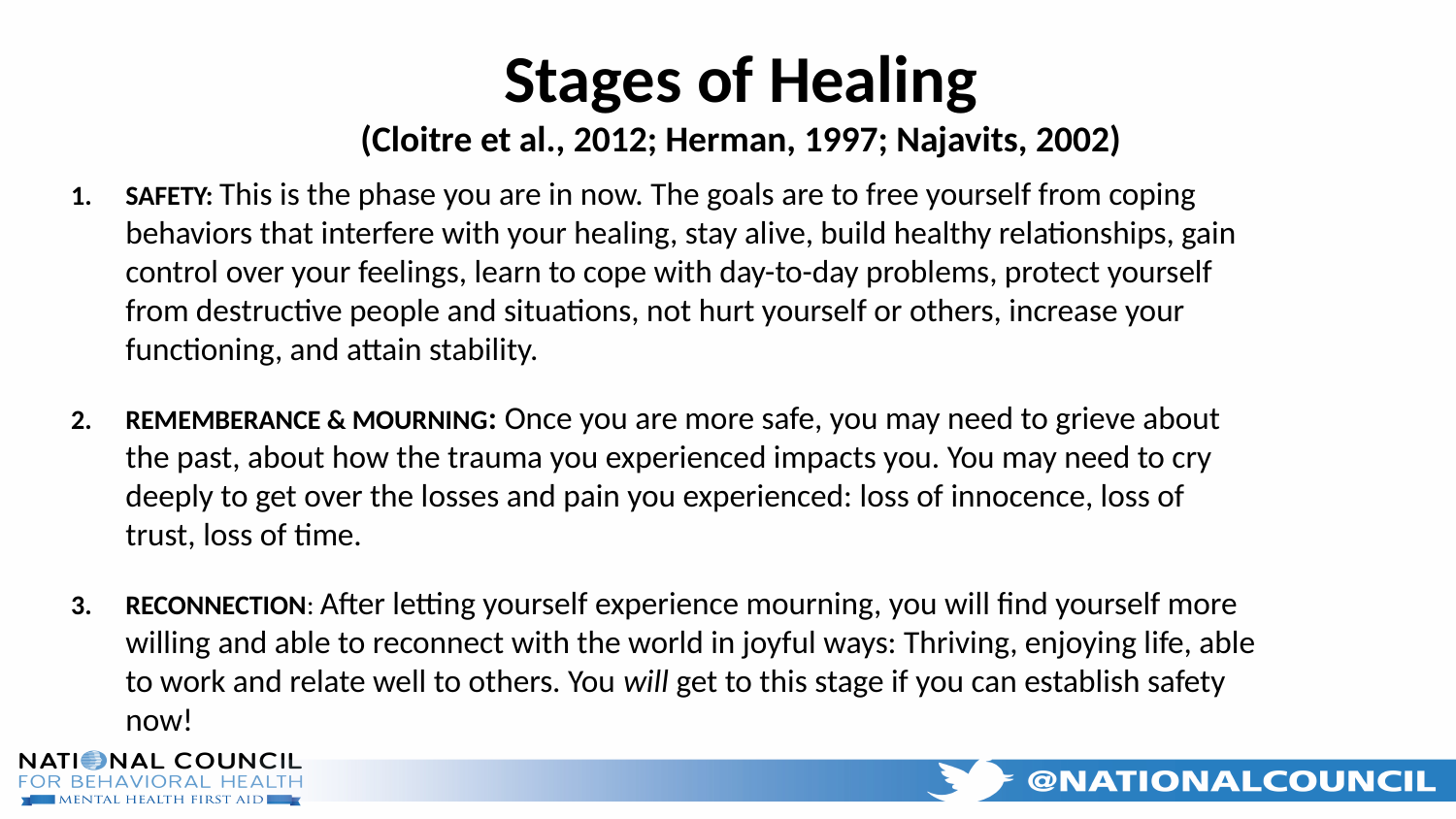

# Stages of Healing (Cloitre et al., 2012; Herman, 1997; Najavits, 2002)
SAFETY: This is the phase you are in now. The goals are to free yourself from coping behaviors that interfere with your healing, stay alive, build healthy relationships, gain control over your feelings, learn to cope with day-to-day problems, protect yourself from destructive people and situations, not hurt yourself or others, increase your functioning, and attain stability.
REMEMBERANCE & MOURNING: Once you are more safe, you may need to grieve about the past, about how the trauma you experienced impacts you. You may need to cry deeply to get over the losses and pain you experienced: loss of innocence, loss of trust, loss of time.
RECONNECTION: After letting yourself experience mourning, you will find yourself more willing and able to reconnect with the world in joyful ways: Thriving, enjoying life, able to work and relate well to others. You will get to this stage if you can establish safety now!